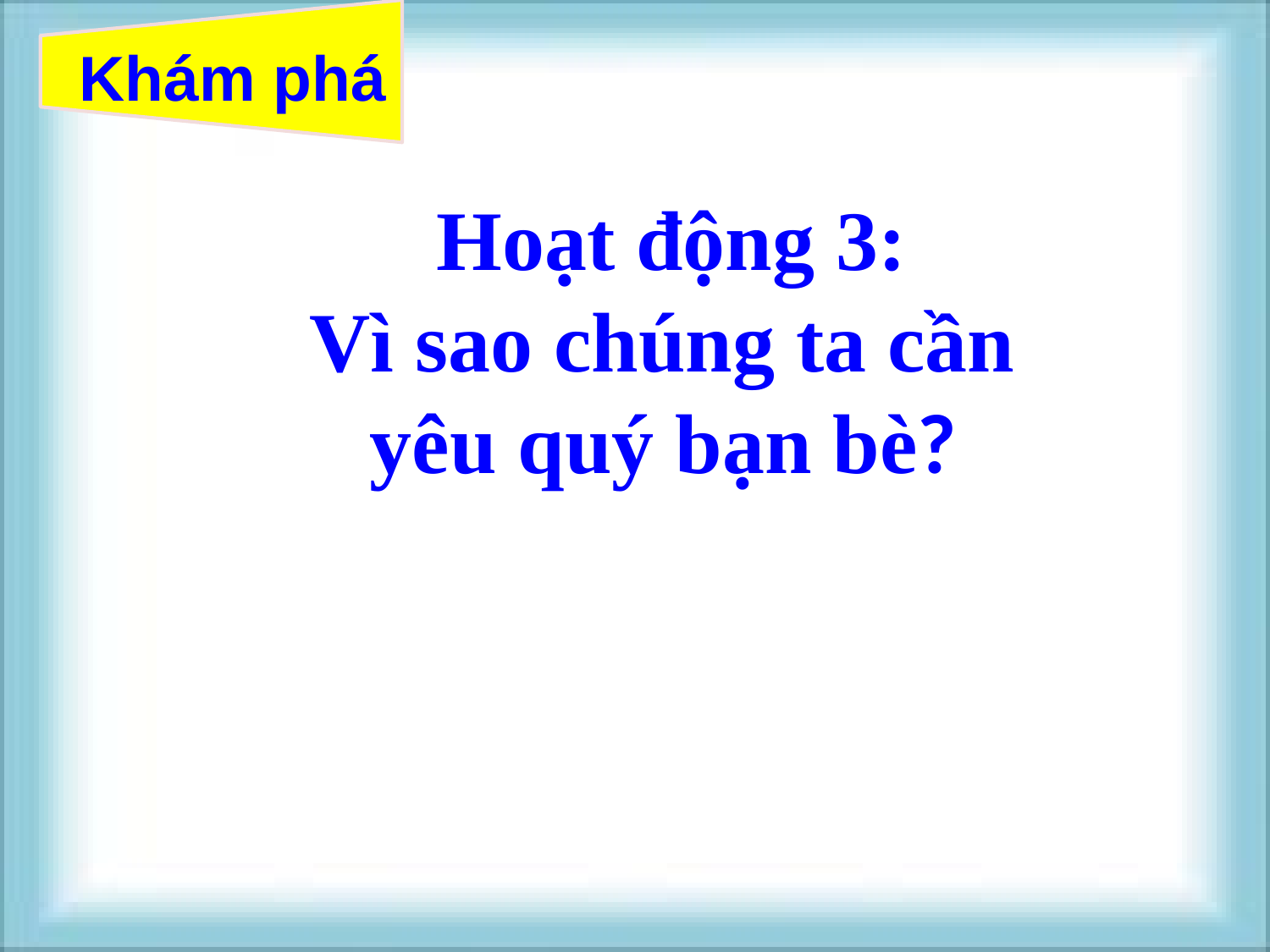

# Khám phá
 Hoạt động 3:
Vì sao chúng ta cần
yêu quý bạn bè?